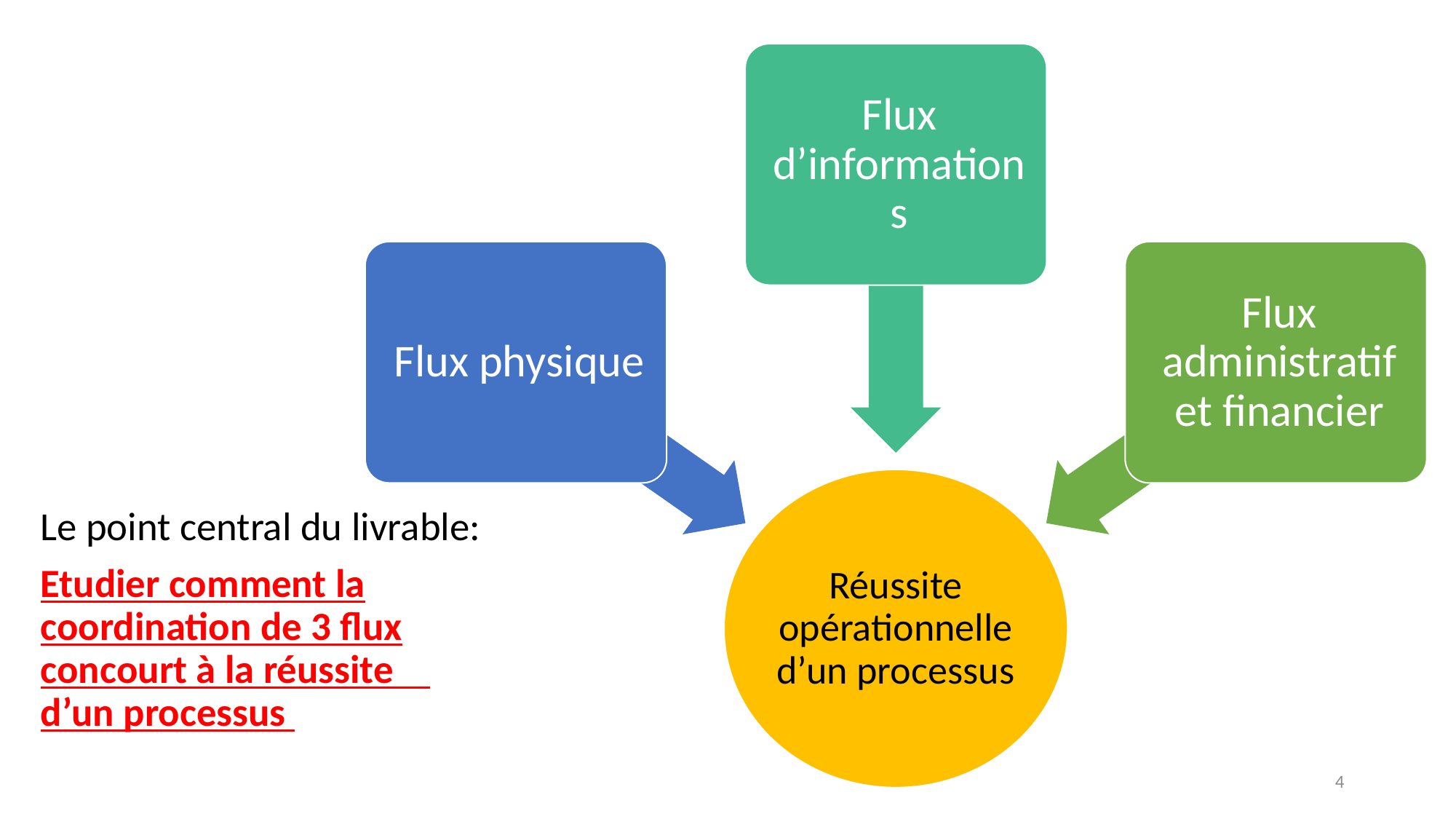

Réussite opérationnelle d’un processus
Flux physique
Flux d’informations
Flux administratif et financier
Le point central du livrable:
Etudier comment la coordination de 3 flux concourt à la réussite     d’un processus
4